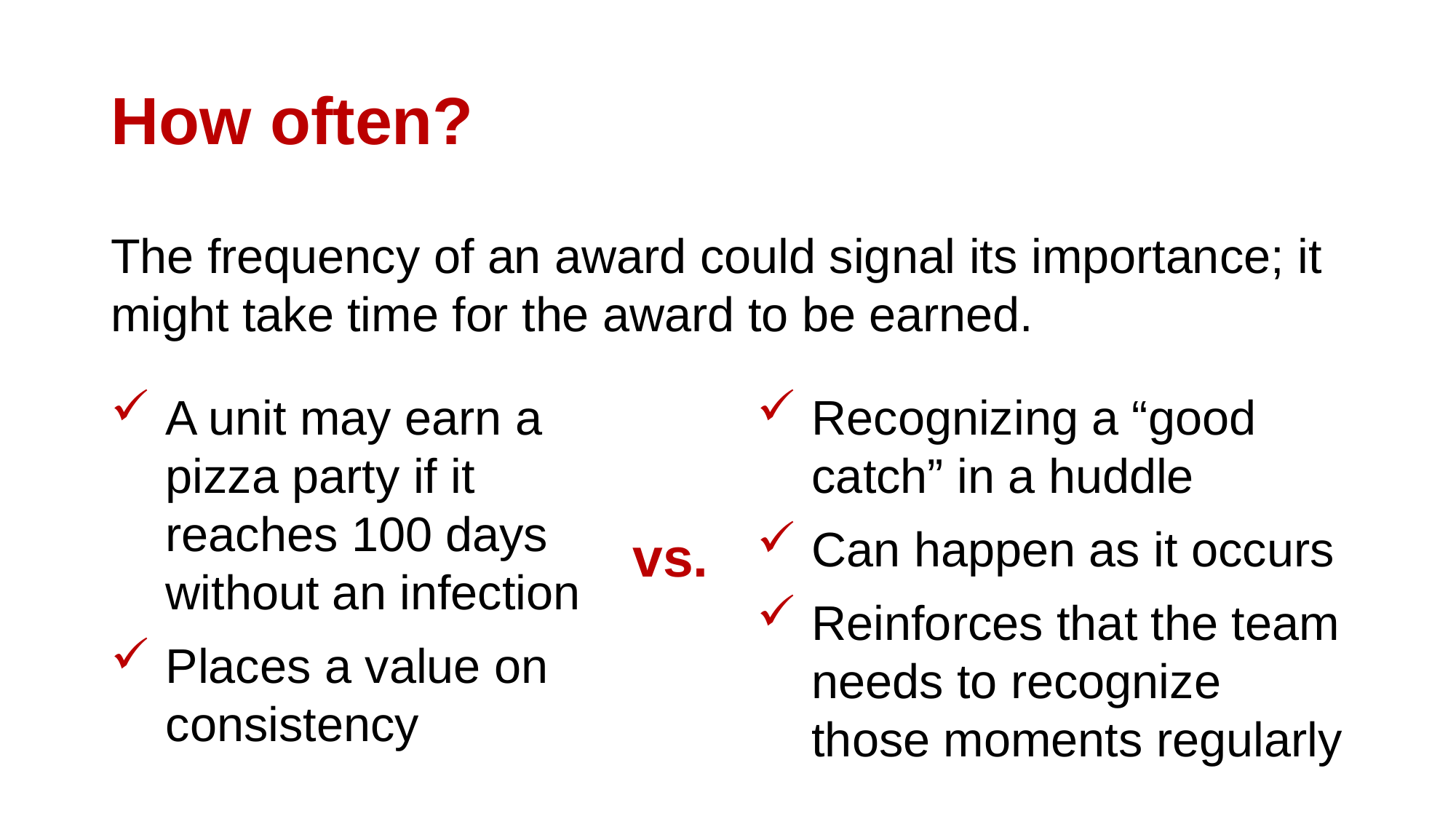

# How often?
The frequency of an award could signal its importance; it might take time for the award to be earned.
A unit may earn a pizza party if it reaches 100 days without an infection
Places a value on consistency

Recognizing a “good catch” in a huddle
Can happen as it occurs
Reinforces that the team needs to recognize those moments regularly

vs.